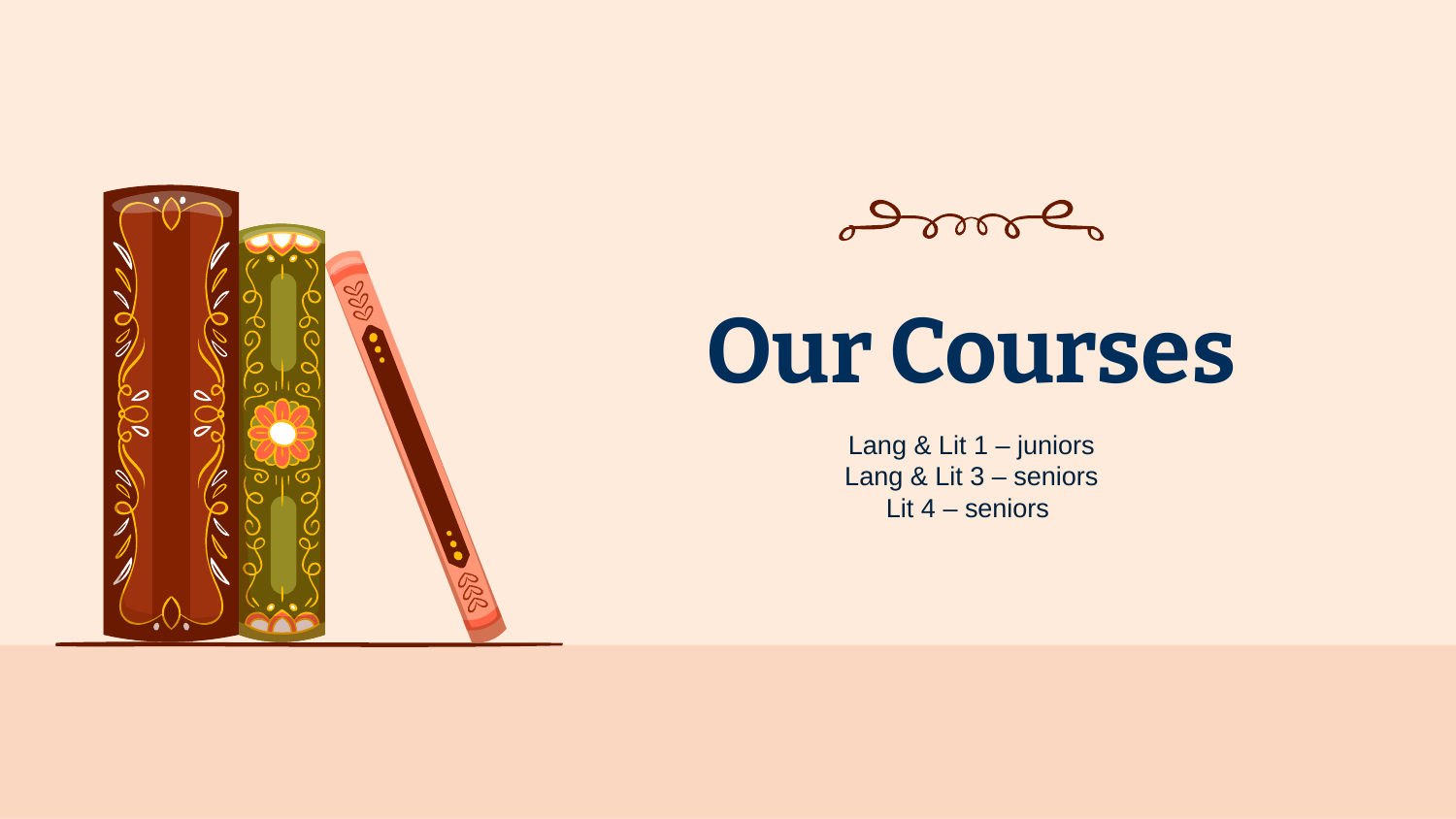

# Our Courses
Lang & Lit 1 – juniors
Lang & Lit 3 – seniors
Lit 4 – seniors